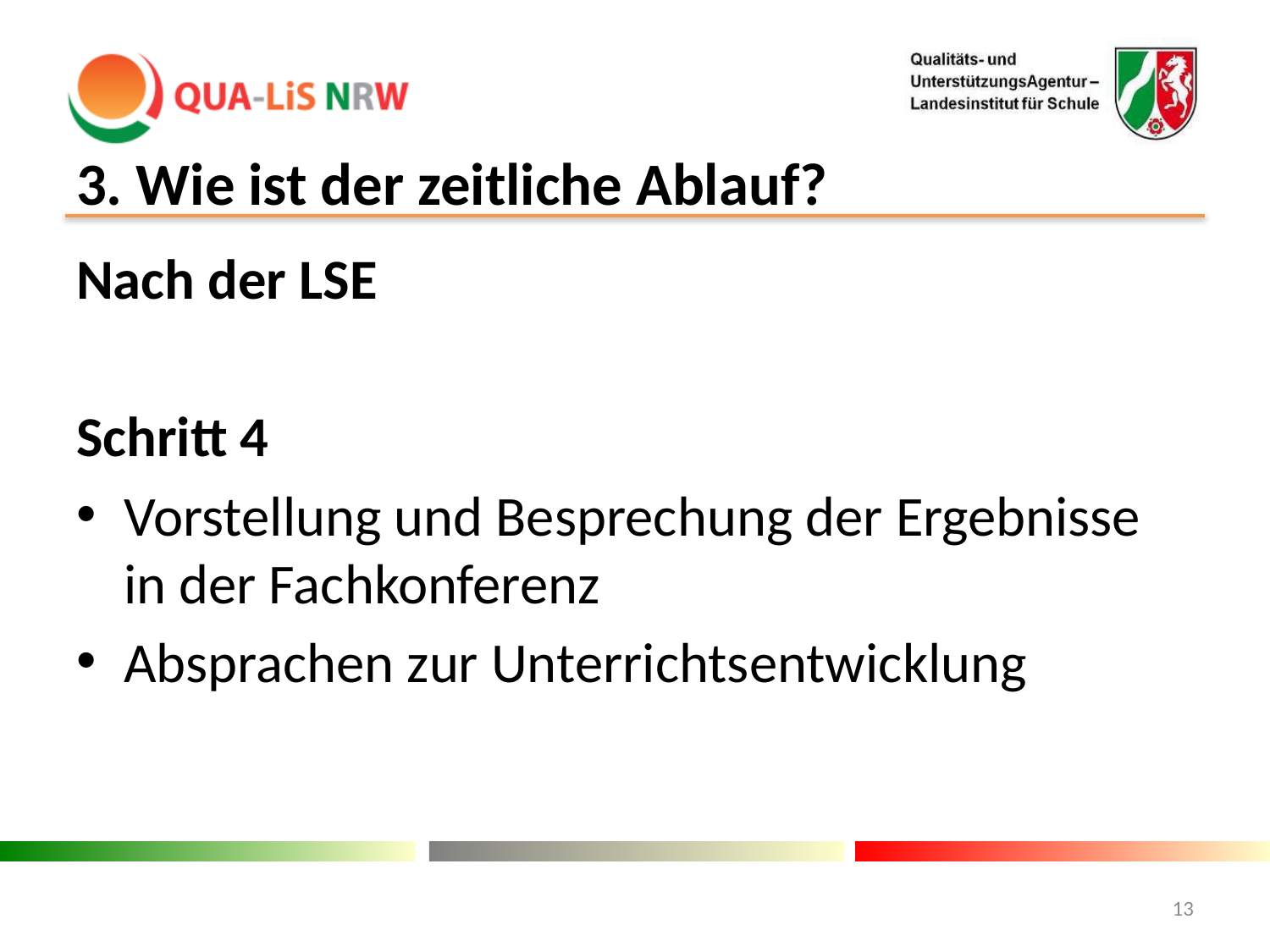

# 3. Wie ist der zeitliche Ablauf?
Nach der LSE

Schritt 4
Vorstellung und Besprechung der Ergebnisse in der Fachkonferenz
Absprachen zur Unterrichtsentwicklung

13